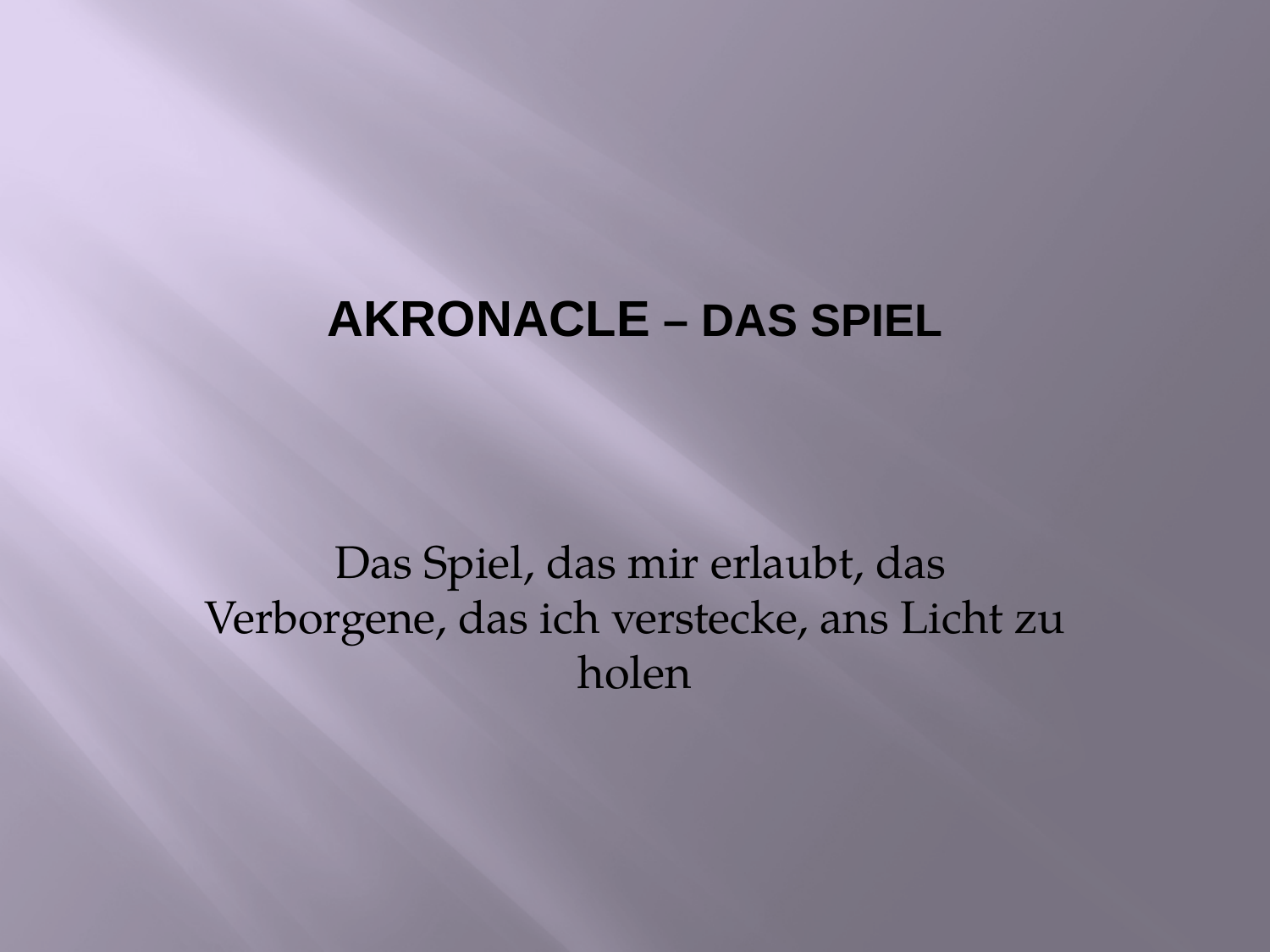

# Akronacle – Das Spiel

 Das Spiel, das mir erlaubt, das Verborgene, das ich verstecke, ans Licht zu holen